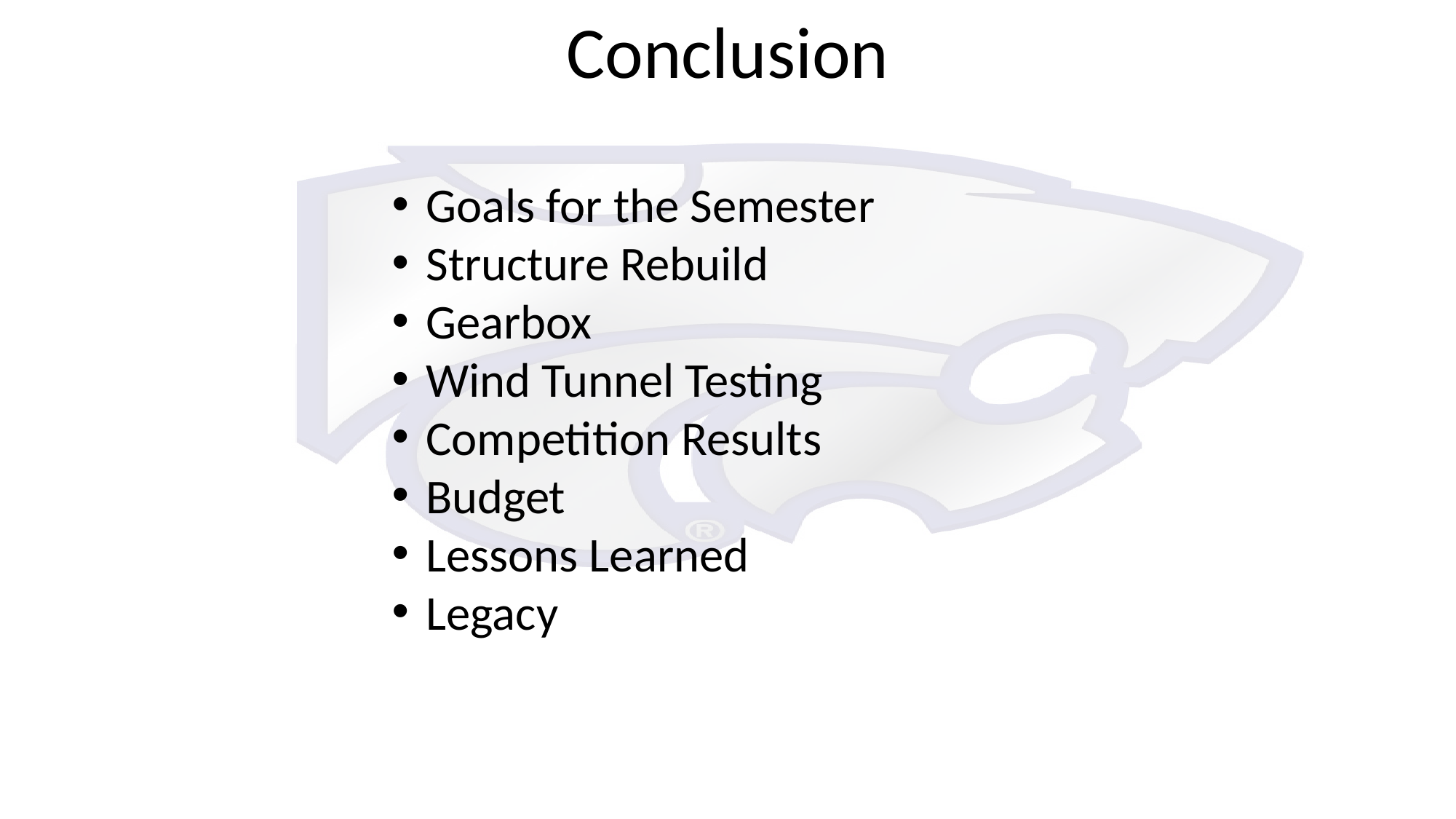

Conclusion
Goals for the Semester
Structure Rebuild
Gearbox
Wind Tunnel Testing
Competition Results
Budget
Lessons Learned
Legacy